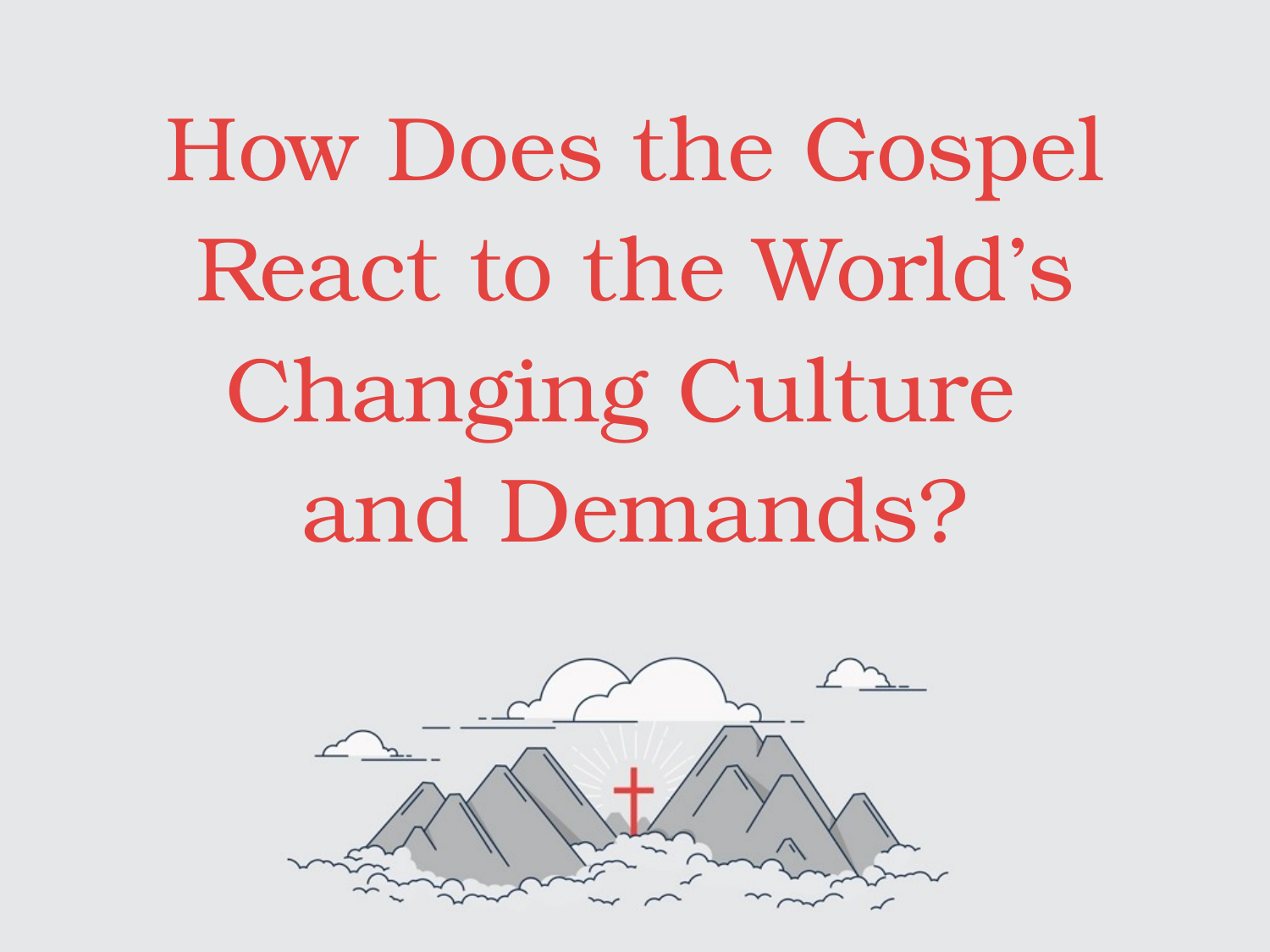

# How Does the Gospel React to the World’s Changing Culture and Demands?